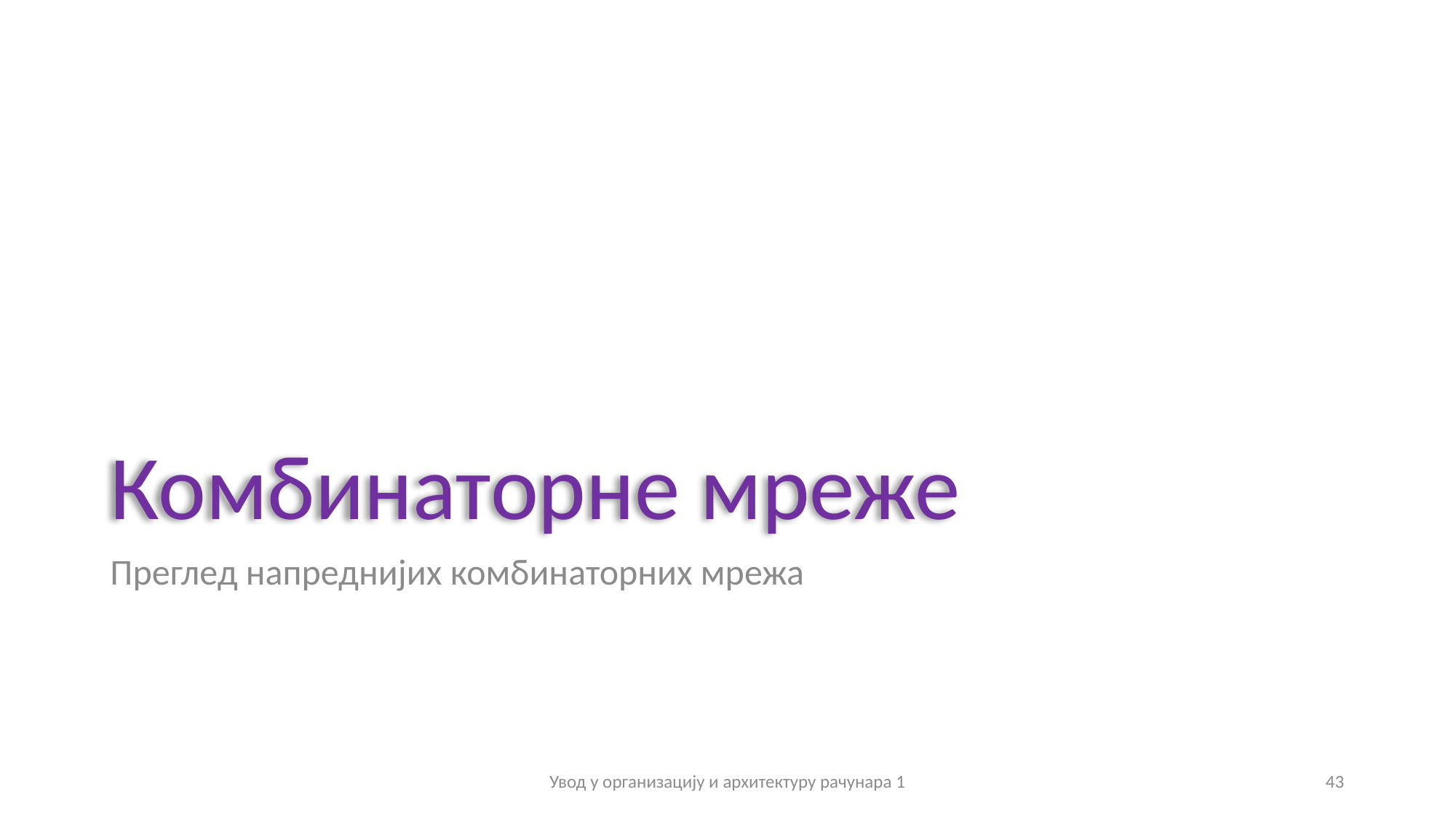

# Комбинаторне мреже
Преглед напреднијих комбинаторних мрежа
Увод у организацију и архитектуру рачунара 1
43